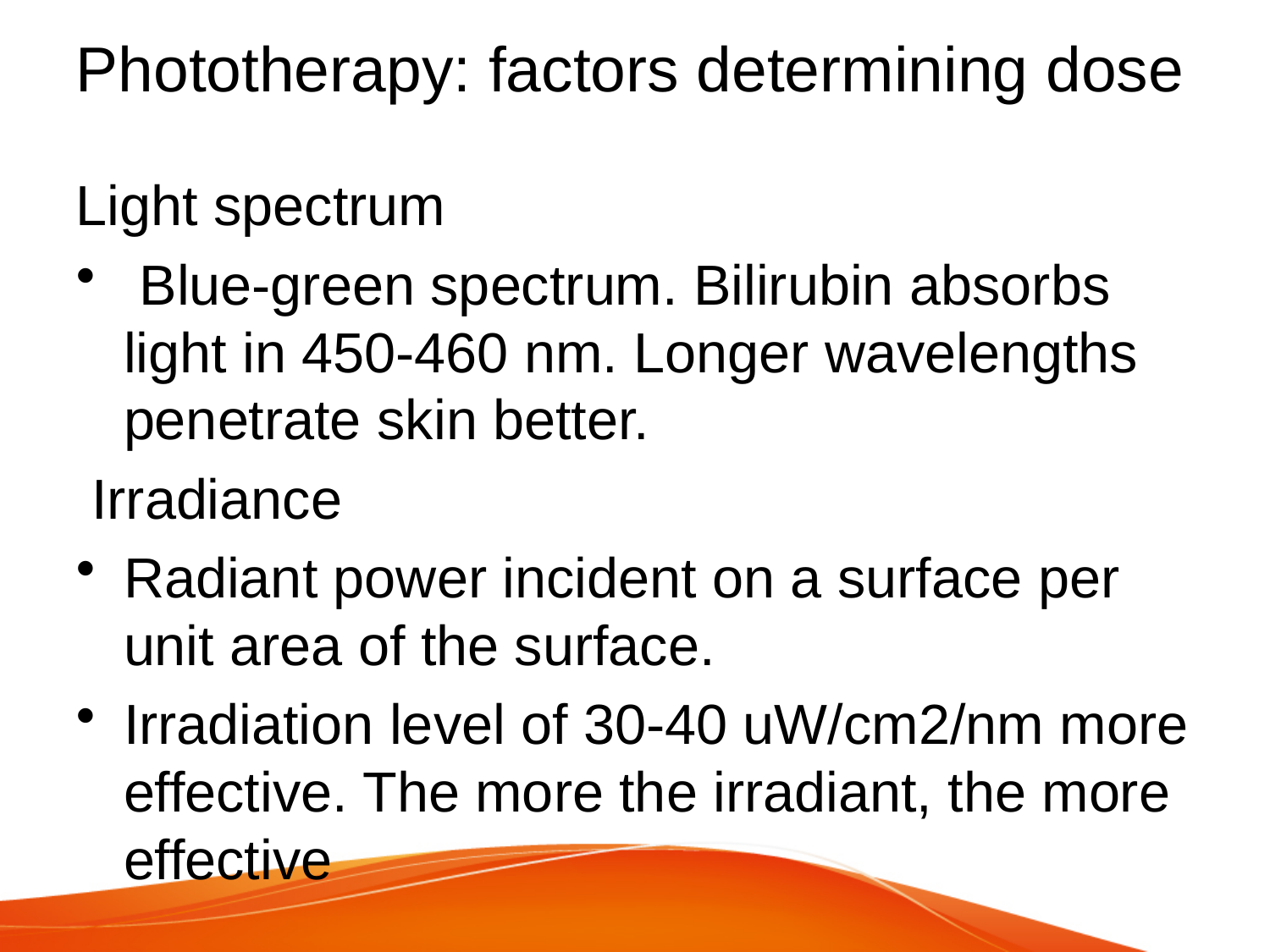

# Phototherapy: factors determining dose
Light spectrum
 Blue-green spectrum. Bilirubin absorbs light in 450-460 nm. Longer wavelengths penetrate skin better.
 Irradiance
Radiant power incident on a surface per unit area of the surface.
Irradiation level of 30-40 uW/cm2/nm more effective. The more the irradiant, the more effective